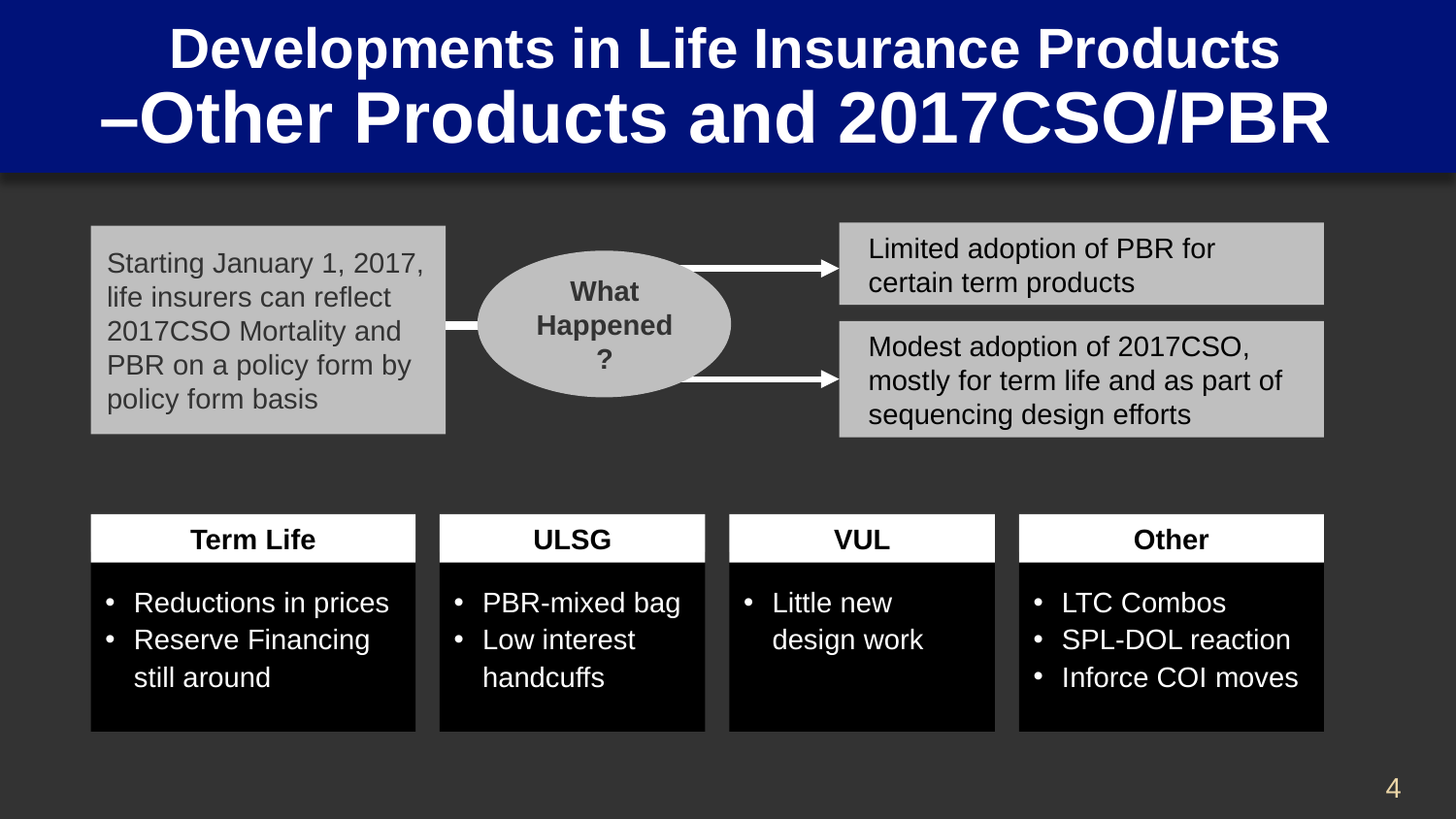

# Developments in Life Insurance Products –Other Products and 2017CSO/PBR
Limited adoption of PBR for certain term products
Starting January 1, 2017, life insurers can reflect 2017CSO Mortality and PBR on a policy form by policy form basis
What Happened?
Modest adoption of 2017CSO, mostly for term life and as part of sequencing design efforts
Term Life
ULSG
VUL
Other
Reductions in prices
Reserve Financing still around
PBR-mixed bag
Low interest handcuffs
Little new design work
LTC Combos
SPL-DOL reaction
Inforce COI moves